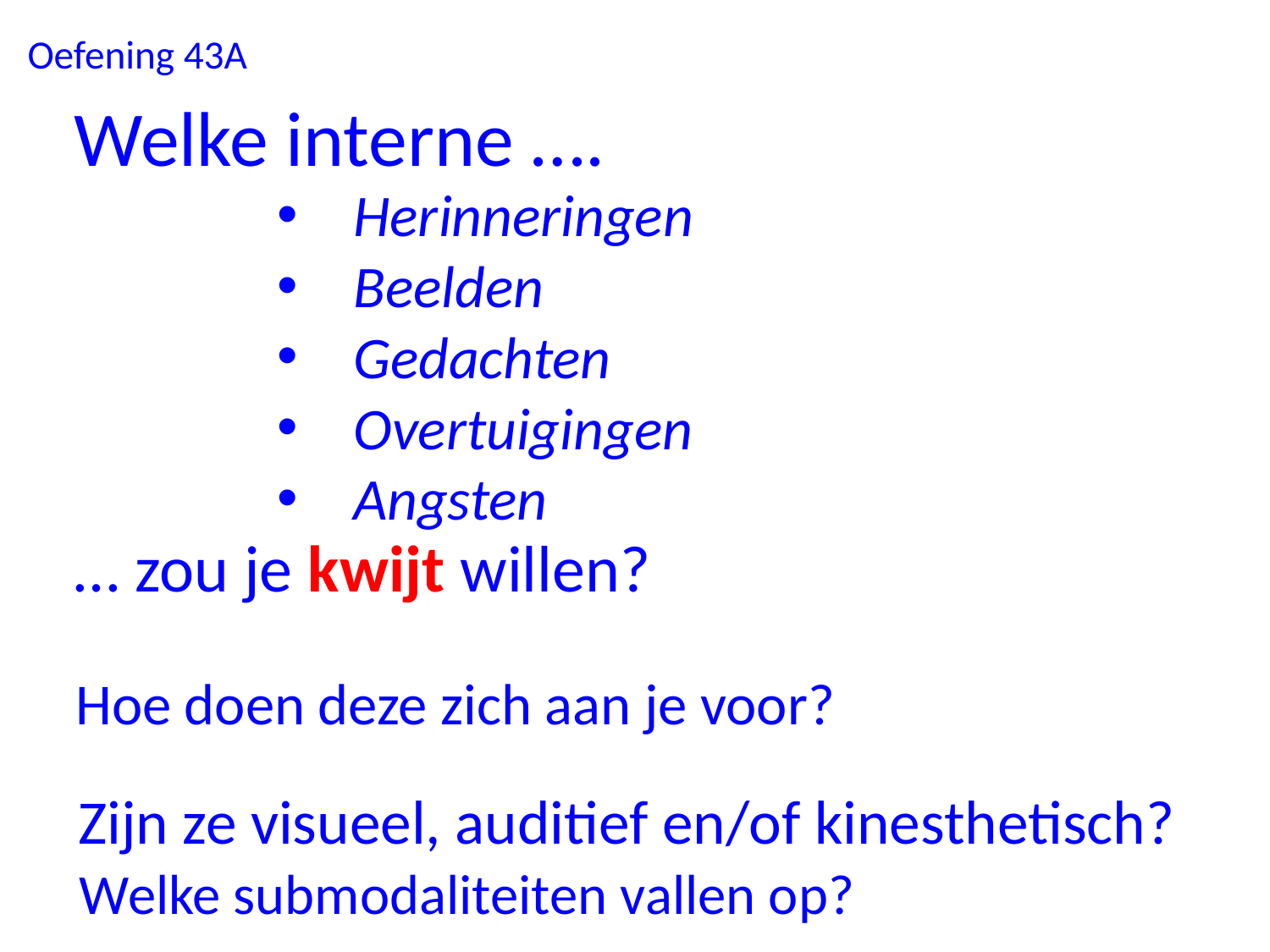

# Oefening 43A
Welke interne ….
Herinneringen
Beelden
Gedachten
Overtuigingen
Angsten
… zou je kwijt willen?
Hoe doen deze zich aan je voor?
Zijn ze visueel, auditief en/of kinesthetisch?
Welke submodaliteiten vallen op?